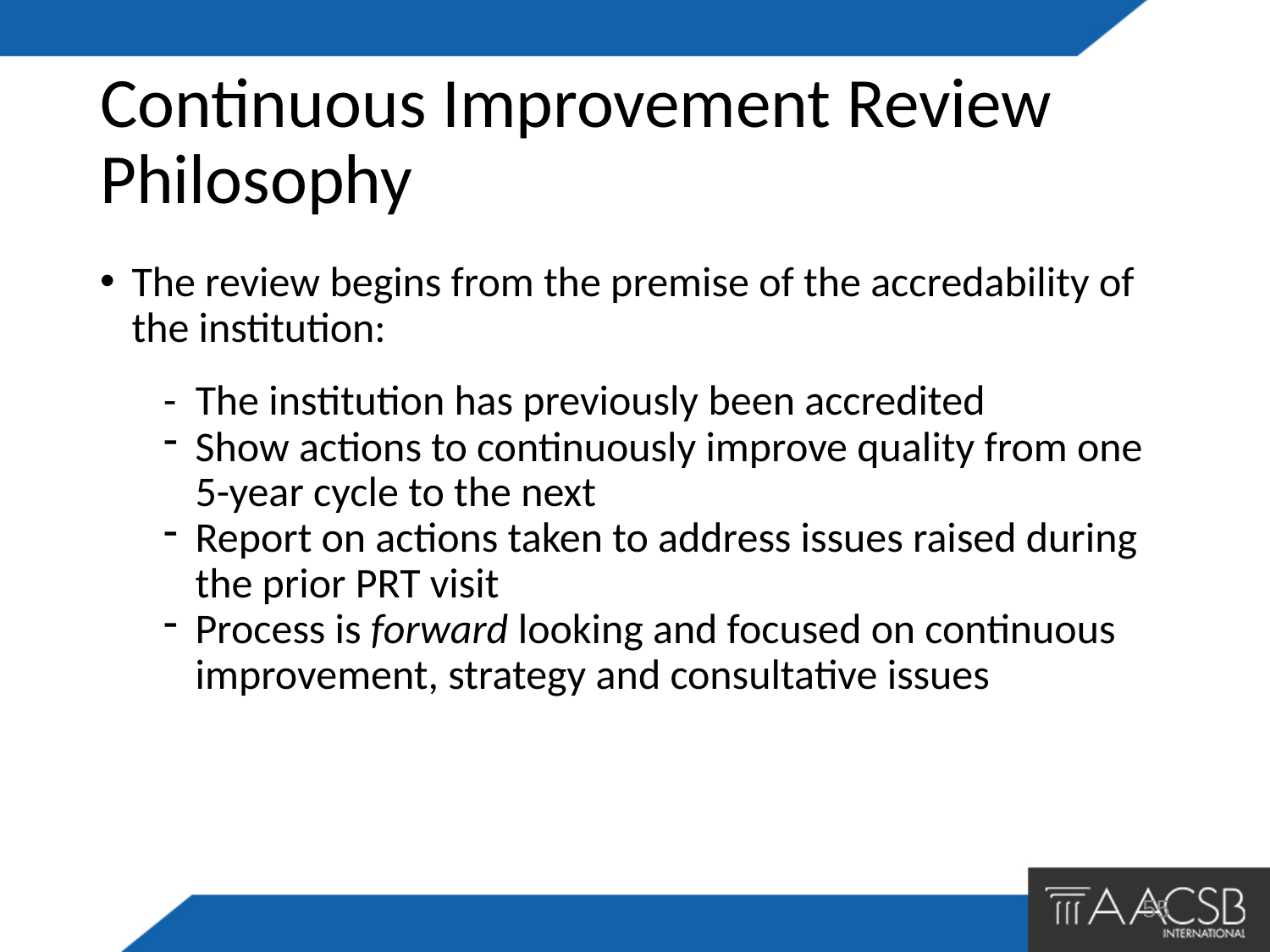

# Continuous Improvement Review Philosophy
The review begins from the premise of the accredability of the institution:

-  The institution has previously been accredited
Show actions to continuously improve quality from one 5-year cycle to the next
Report on actions taken to address issues raised during the prior PRT visit
Process is forward looking and focused on continuous improvement, strategy and consultative issues
55